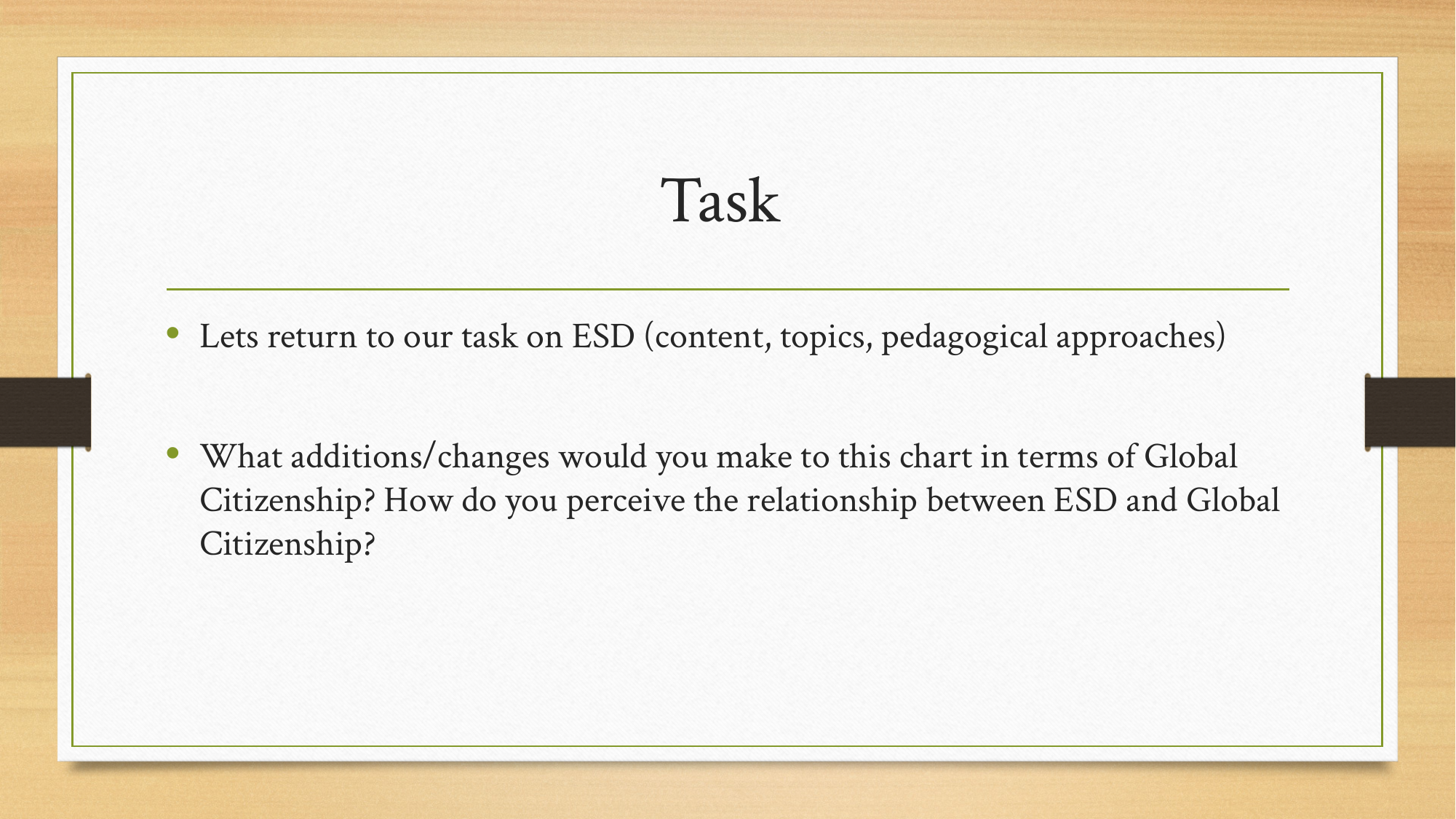

# Task
Lets return to our task on ESD (content, topics, pedagogical approaches)

What additions/changes would you make to this chart in terms of Global Citizenship? How do you perceive the relationship between ESD and Global Citizenship?